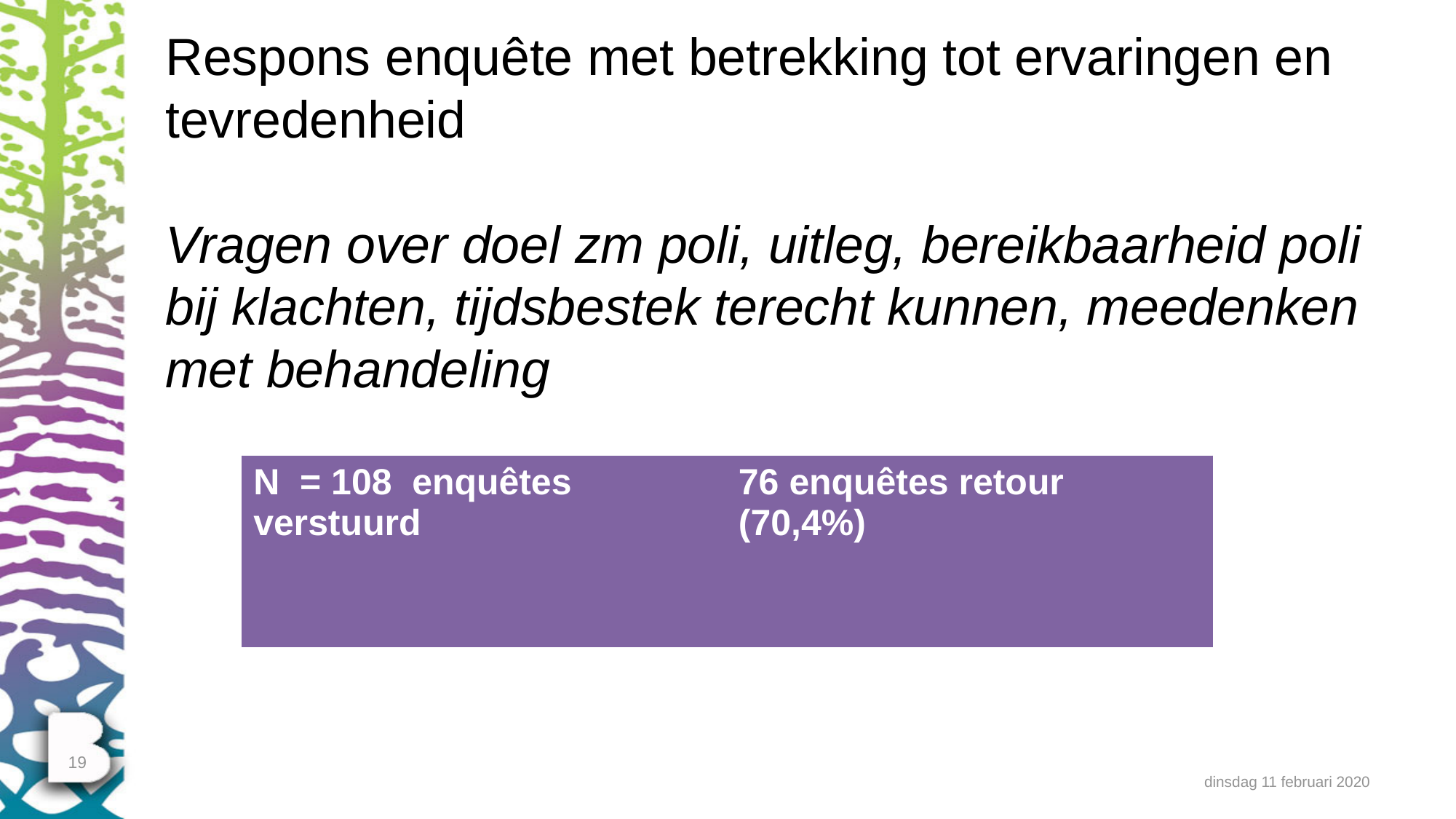

# Respons enquête met betrekking tot ervaringen en tevredenheid Vragen over doel zm poli, uitleg, bereikbaarheid poli bij klachten, tijdsbestek terecht kunnen, meedenken met behandeling
| N = 108 enquêtes verstuurd | 76 enquêtes retour (70,4%) |
| --- | --- |
19
dinsdag 11 februari 2020